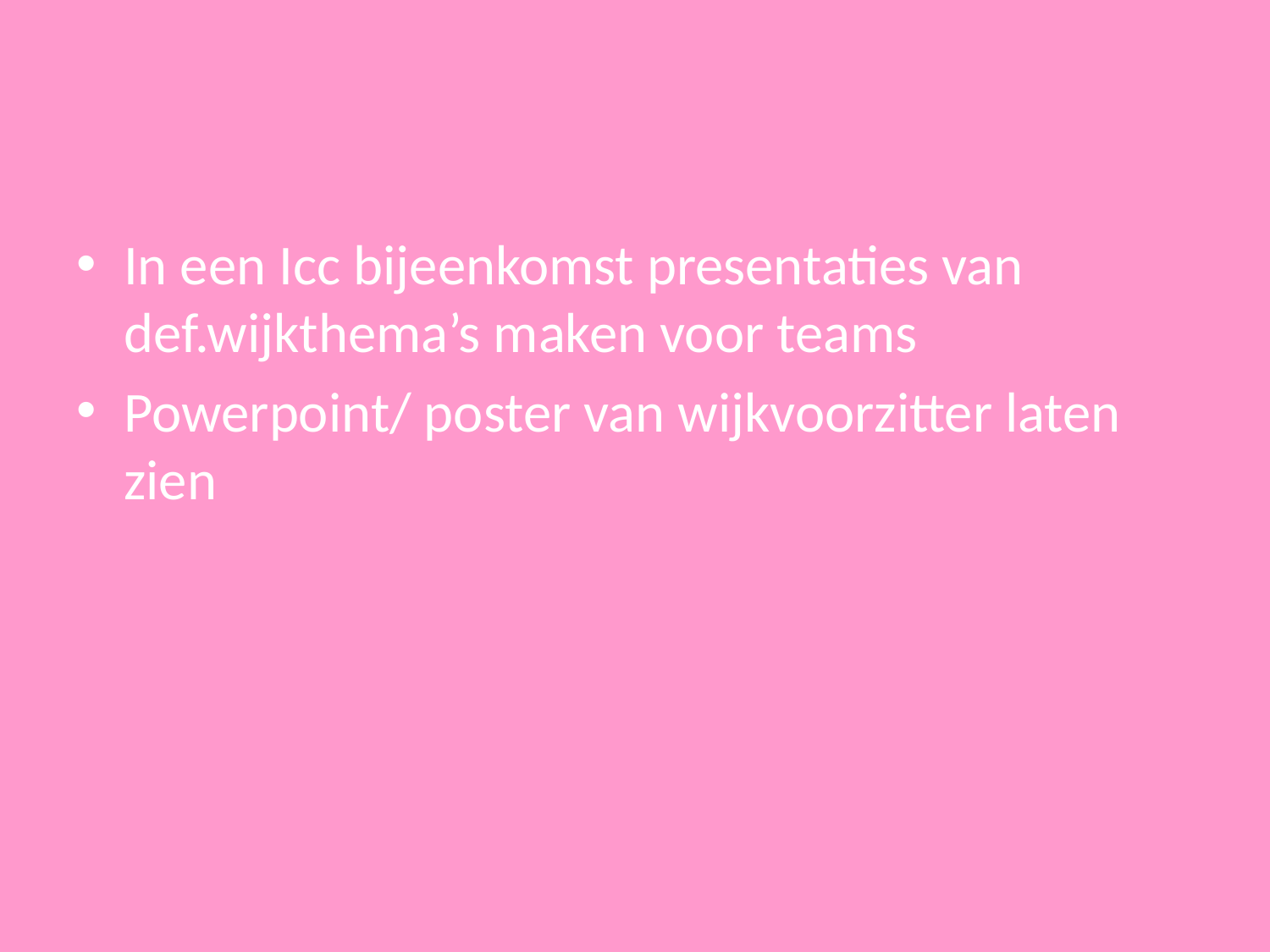

#
In een Icc bijeenkomst presentaties van def.wijkthema’s maken voor teams
Powerpoint/ poster van wijkvoorzitter laten zien